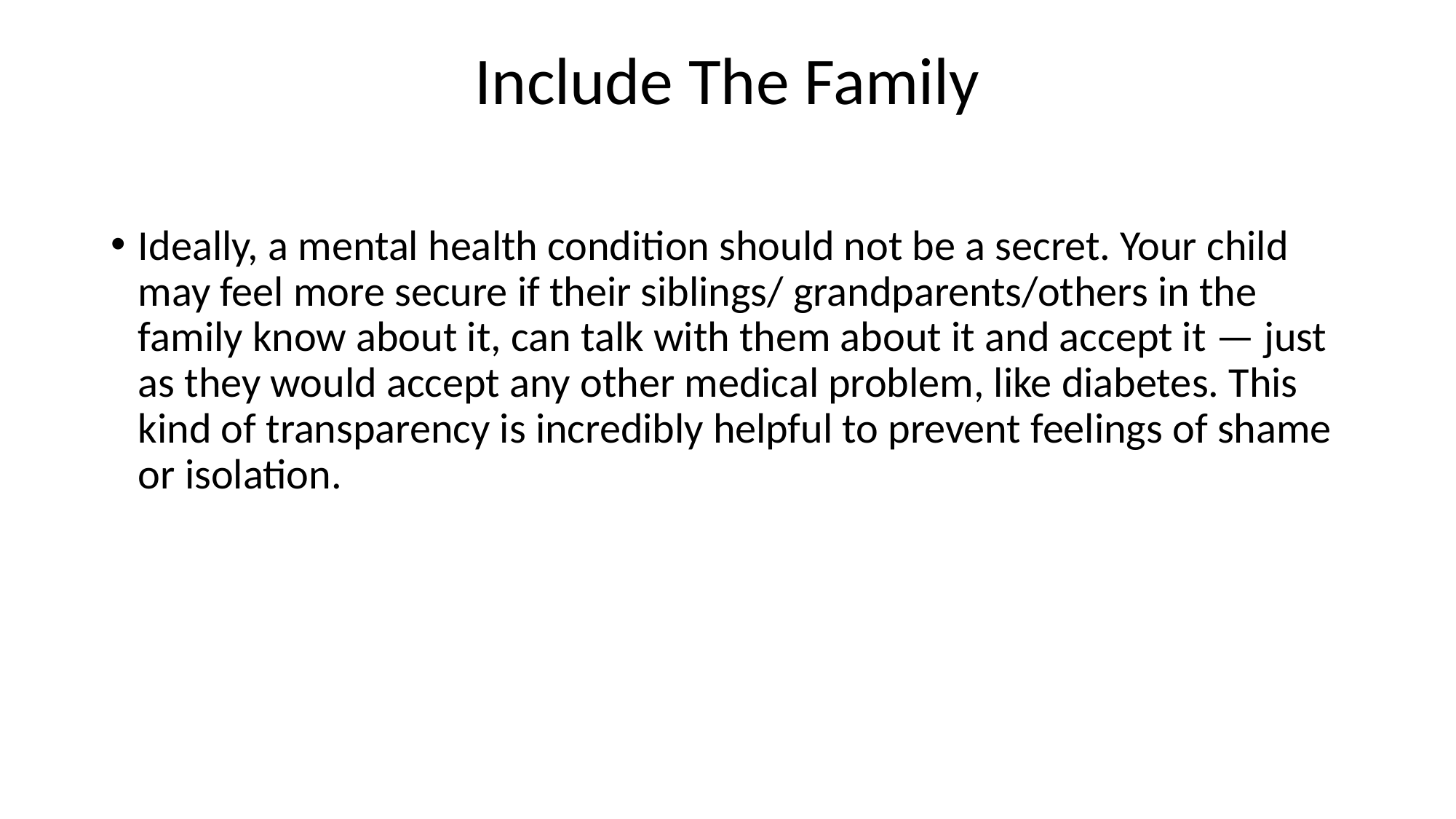

# Include The Family
Ideally, a mental health condition should not be a secret. Your child may feel more secure if their siblings/ grandparents/others in the family know about it, can talk with them about it and accept it — just as they would accept any other medical problem, like diabetes. This kind of transparency is incredibly helpful to prevent feelings of shame or isolation.